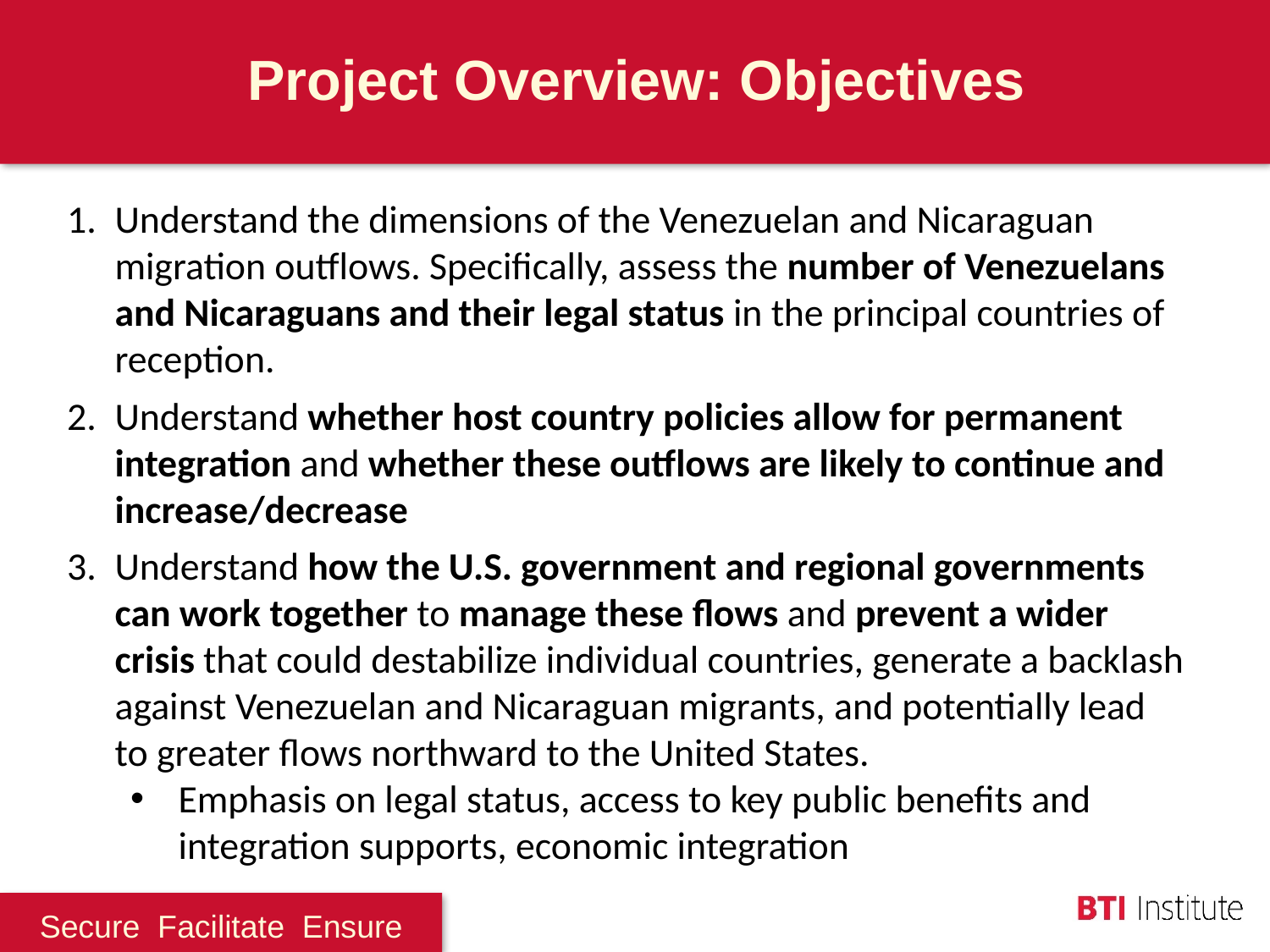

Project Overview: Objectives
Understand the dimensions of the Venezuelan and Nicaraguan migration outflows. Specifically, assess the number of Venezuelans and Nicaraguans and their legal status in the principal countries of reception.
Understand whether host country policies allow for permanent integration and whether these outflows are likely to continue and increase/decrease
Understand how the U.S. government and regional governments can work together to manage these flows and prevent a wider crisis that could destabilize individual countries, generate a backlash against Venezuelan and Nicaraguan migrants, and potentially lead to greater flows northward to the United States.
Emphasis on legal status, access to key public benefits and integration supports, economic integration